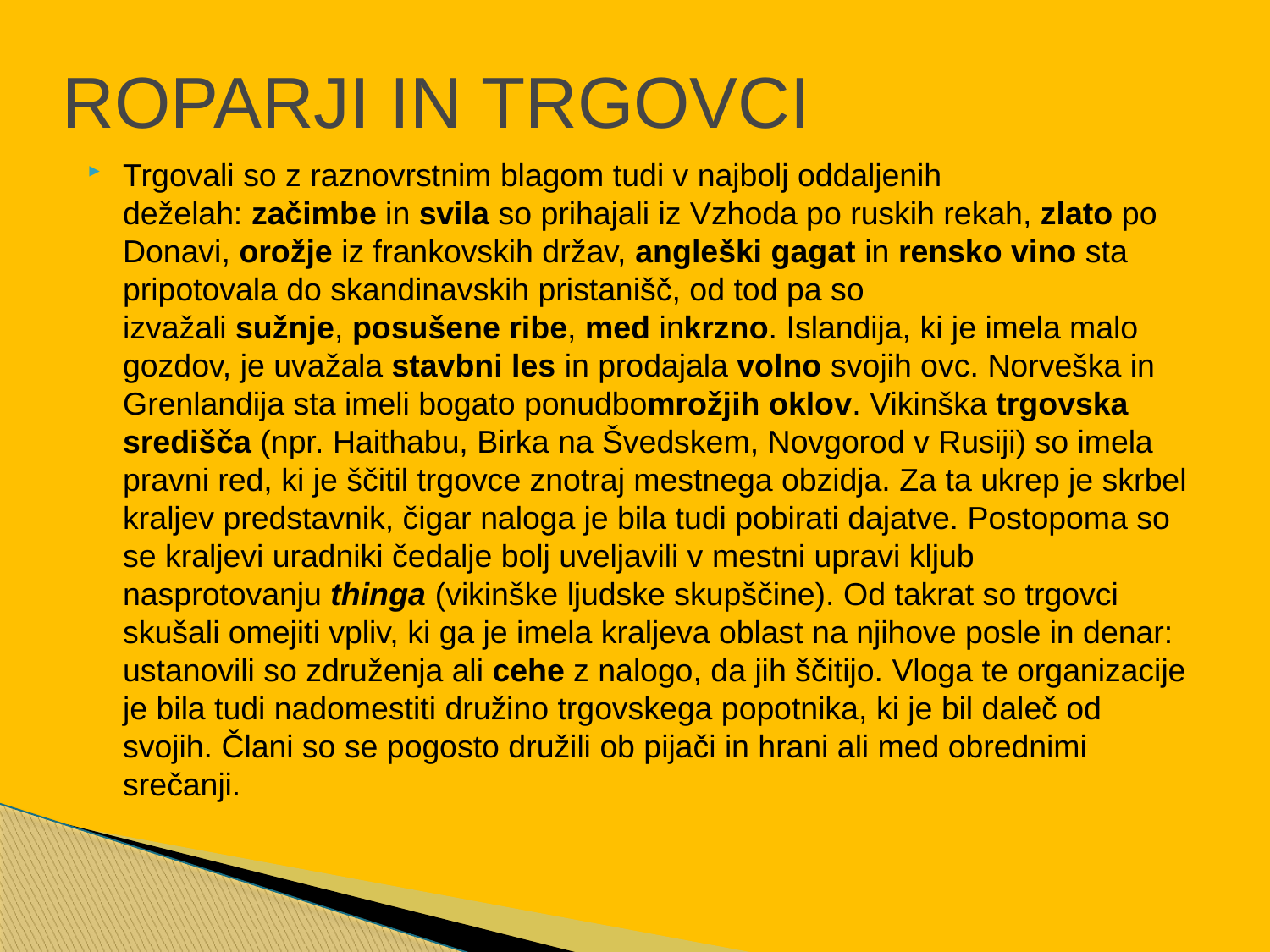

# ROPARJI IN TRGOVCI
Trgovali so z raznovrstnim blagom tudi v najbolj oddaljenih deželah: začimbe in svila so prihajali iz Vzhoda po ruskih rekah, zlato po Donavi, orožje iz frankovskih držav, angleški gagat in rensko vino sta pripotovala do skandinavskih pristanišč, od tod pa so izvažali sužnje, posušene ribe, med inkrzno. Islandija, ki je imela malo gozdov, je uvažala stavbni les in prodajala volno svojih ovc. Norveška in Grenlandija sta imeli bogato ponudbomrožjih oklov. Vikinška trgovska središča (npr. Haithabu, Birka na Švedskem, Novgorod v Rusiji) so imela pravni red, ki je ščitil trgovce znotraj mestnega obzidja. Za ta ukrep je skrbel kraljev predstavnik, čigar naloga je bila tudi pobirati dajatve. Postopoma so se kraljevi uradniki čedalje bolj uveljavili v mestni upravi kljub nasprotovanju thinga (vikinške ljudske skupščine). Od takrat so trgovci skušali omejiti vpliv, ki ga je imela kraljeva oblast na njihove posle in denar: ustanovili so združenja ali cehe z nalogo, da jih ščitijo. Vloga te organizacije je bila tudi nadomestiti družino trgovskega popotnika, ki je bil daleč od svojih. Člani so se pogosto družili ob pijači in hrani ali med obrednimi srečanji.